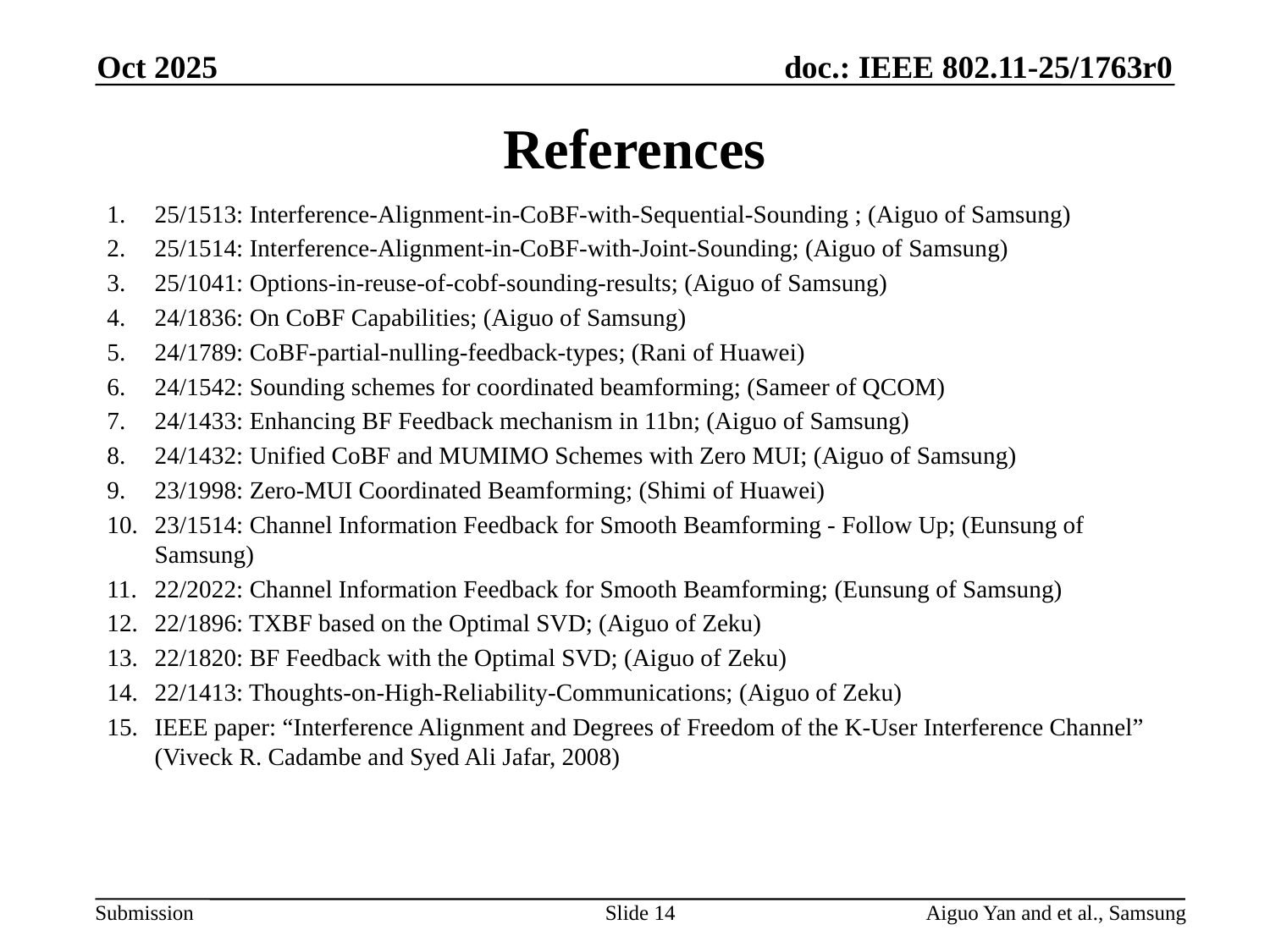

Oct 2025
# References
25/1513: Interference-Alignment-in-CoBF-with-Sequential-Sounding ; (Aiguo of Samsung)
25/1514: Interference-Alignment-in-CoBF-with-Joint-Sounding; (Aiguo of Samsung)
25/1041: Options-in-reuse-of-cobf-sounding-results; (Aiguo of Samsung)
24/1836: On CoBF Capabilities; (Aiguo of Samsung)
24/1789: CoBF-partial-nulling-feedback-types; (Rani of Huawei)
24/1542: Sounding schemes for coordinated beamforming; (Sameer of QCOM)
24/1433: Enhancing BF Feedback mechanism in 11bn; (Aiguo of Samsung)
24/1432: Unified CoBF and MUMIMO Schemes with Zero MUI; (Aiguo of Samsung)
23/1998: Zero-MUI Coordinated Beamforming; (Shimi of Huawei)
23/1514: Channel Information Feedback for Smooth Beamforming - Follow Up; (Eunsung of Samsung)
22/2022: Channel Information Feedback for Smooth Beamforming; (Eunsung of Samsung)
22/1896: TXBF based on the Optimal SVD; (Aiguo of Zeku)
22/1820: BF Feedback with the Optimal SVD; (Aiguo of Zeku)
22/1413: Thoughts-on-High-Reliability-Communications; (Aiguo of Zeku)
IEEE paper: “Interference Alignment and Degrees of Freedom of the K-User Interference Channel” (Viveck R. Cadambe and Syed Ali Jafar, 2008)

Slide 14
Aiguo Yan and et al., Samsung